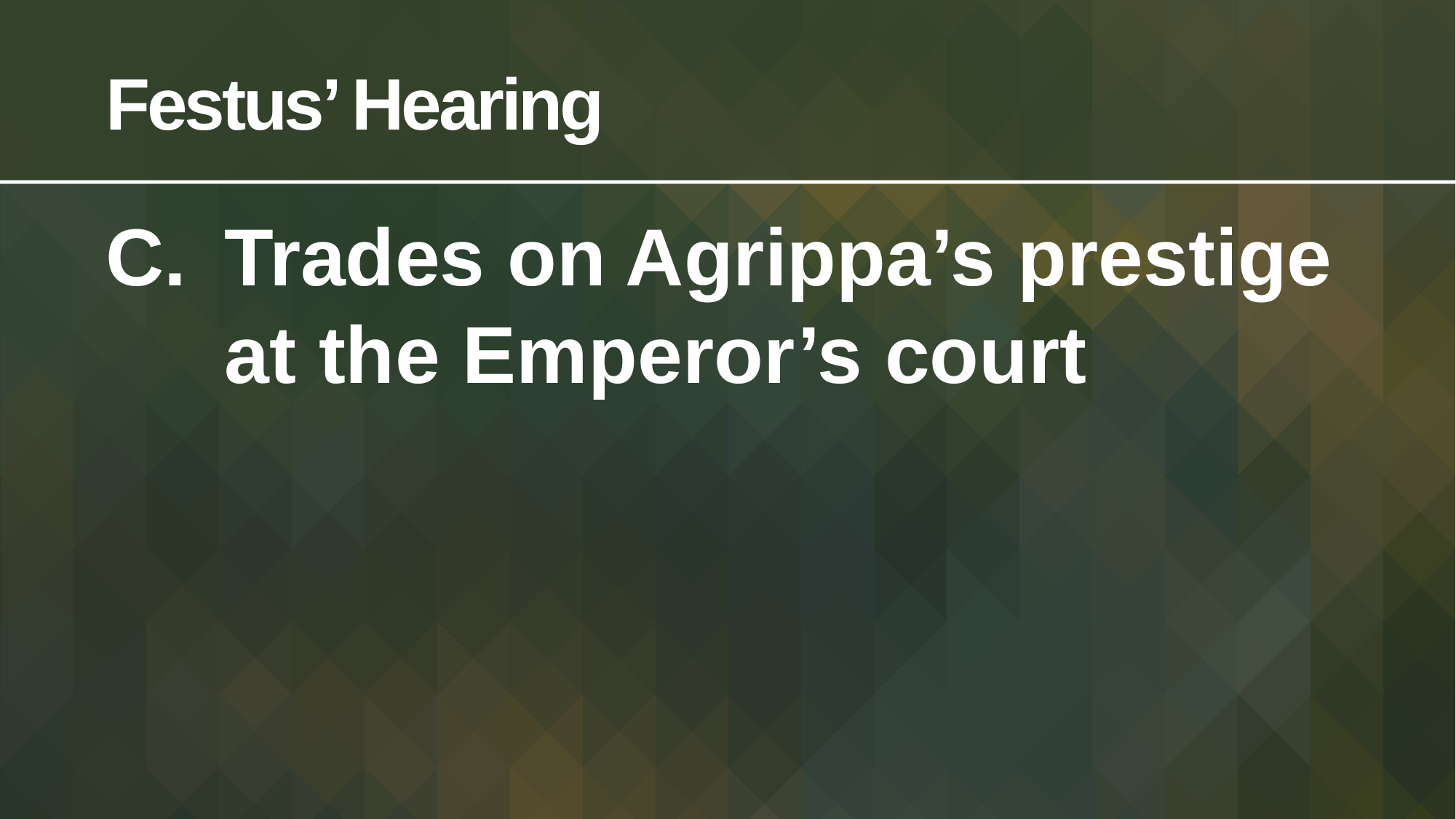

# Festus’ Hearing
Trades on Agrippa’s prestige at the Emperor’s court